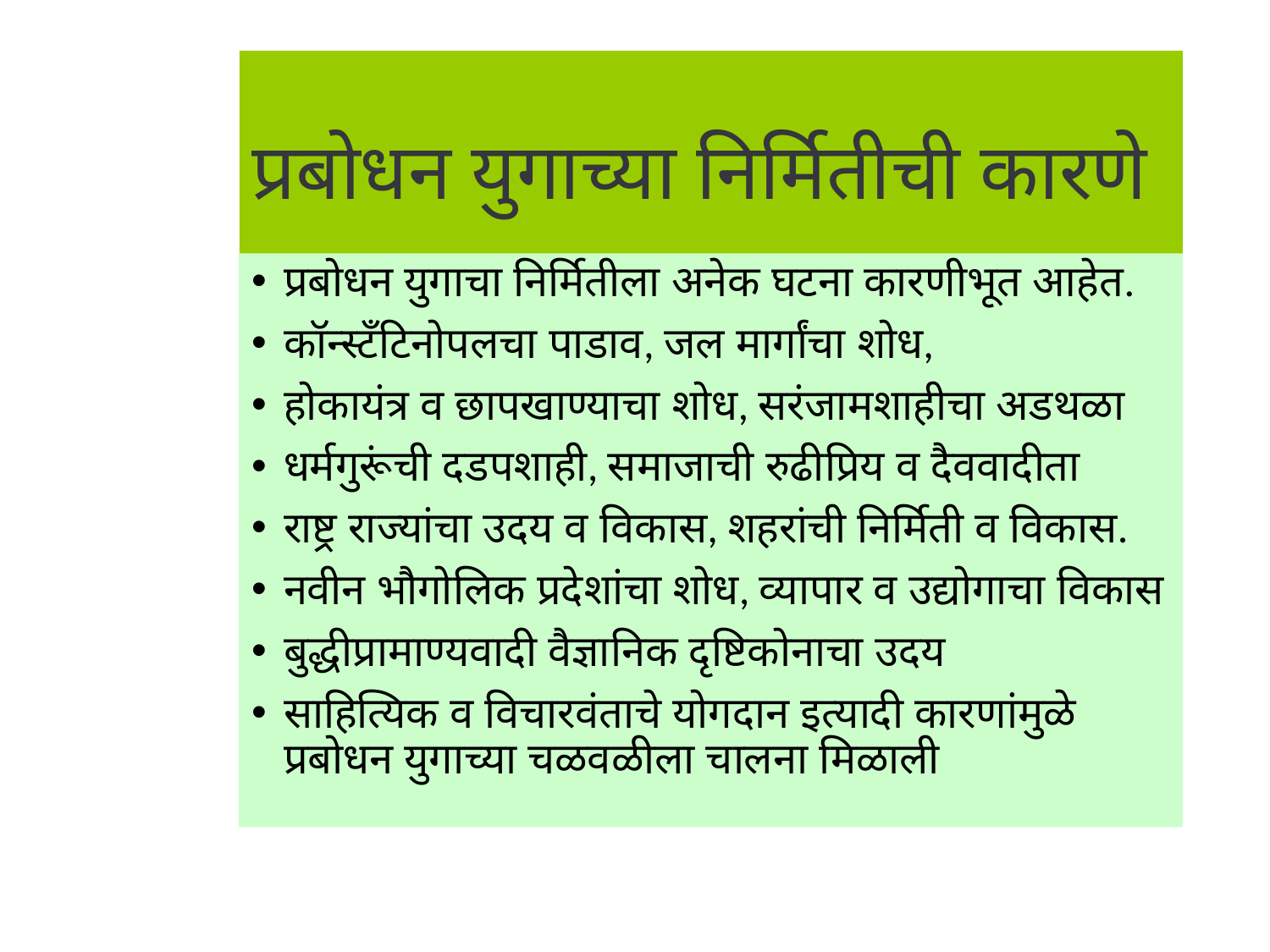

# प्रबोधन युगाच्या निर्मितीची कारणे
प्रबोधन युगाचा निर्मितीला अनेक घटना कारणीभूत आहेत.
कॉन्स्टँटिनोपलचा पाडाव, जल मार्गांचा शोध,
होकायंत्र व छापखाण्याचा शोध, सरंजामशाहीचा अडथळा
धर्मगुरूंची दडपशाही, समाजाची रुढीप्रिय व दैववादीता
राष्ट्र राज्यांचा उदय व विकास, शहरांची निर्मिती व विकास.
नवीन भौगोलिक प्रदेशांचा शोध, व्यापार व उद्योगाचा विकास
बुद्धीप्रामाण्यवादी वैज्ञानिक दृष्टिकोनाचा उदय
साहित्यिक व विचारवंताचे योगदान इत्यादी कारणांमुळे प्रबोधन युगाच्या चळवळीला चालना मिळाली